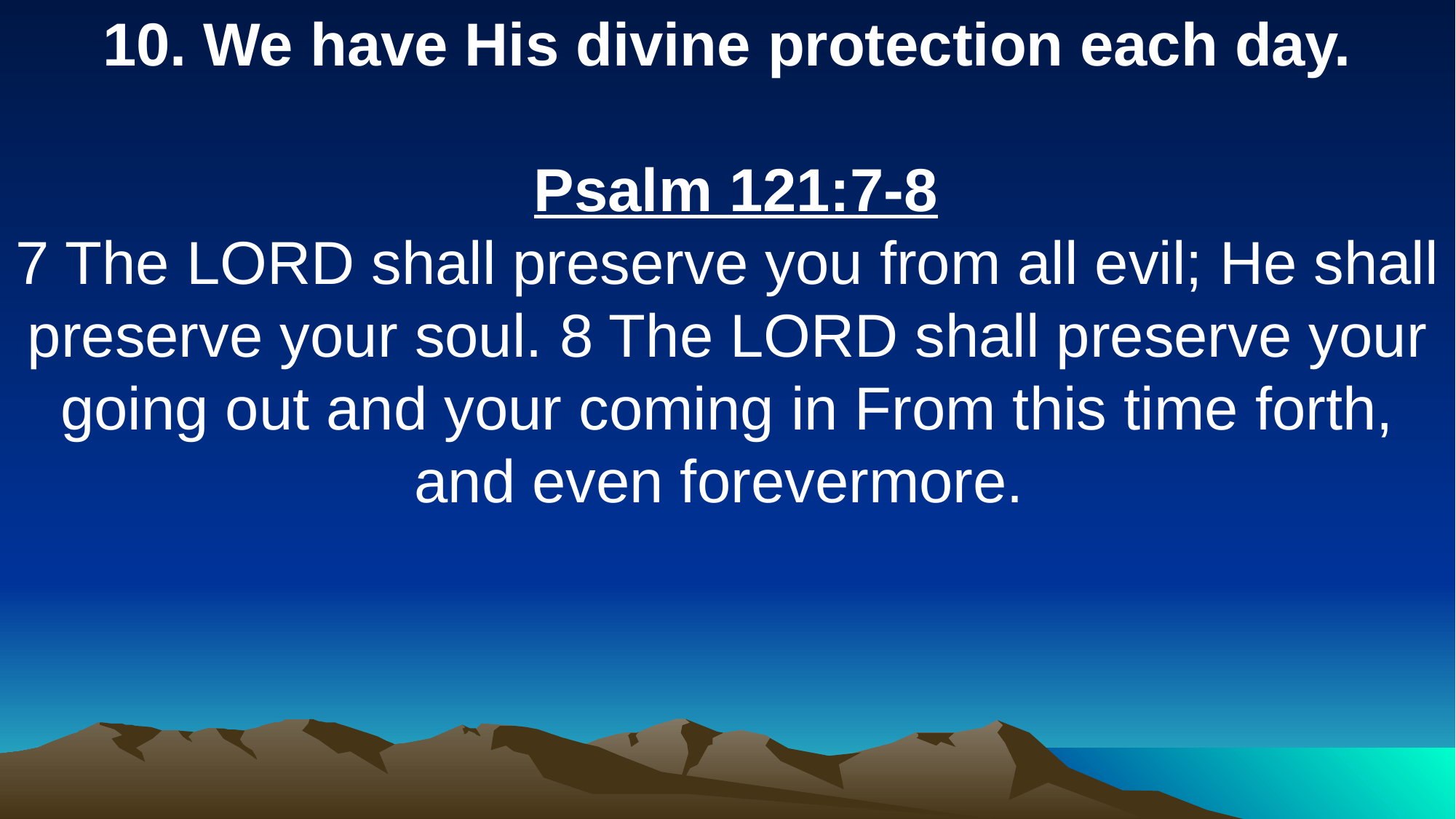

10. We have His divine protection each day.

 Psalm 121:7-8
7 The LORD shall preserve you from all evil; He shall preserve your soul. 8 The LORD shall preserve your going out and your coming in From this time forth, and even forevermore.